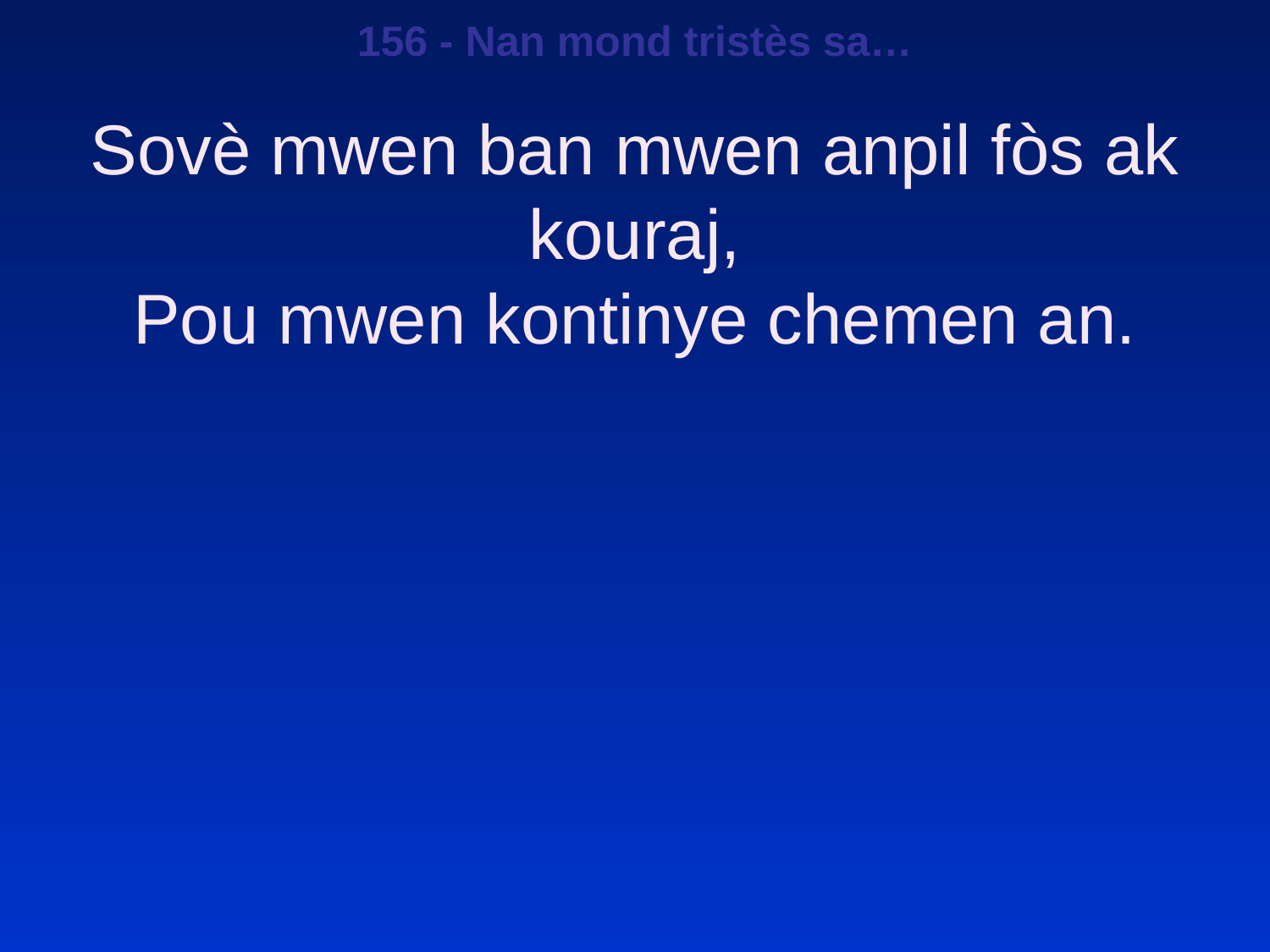

156 - Nan mond tristès sa…
Sovè mwen ban mwen anpil fòs ak kouraj,
Pou mwen kontinye chemen an.